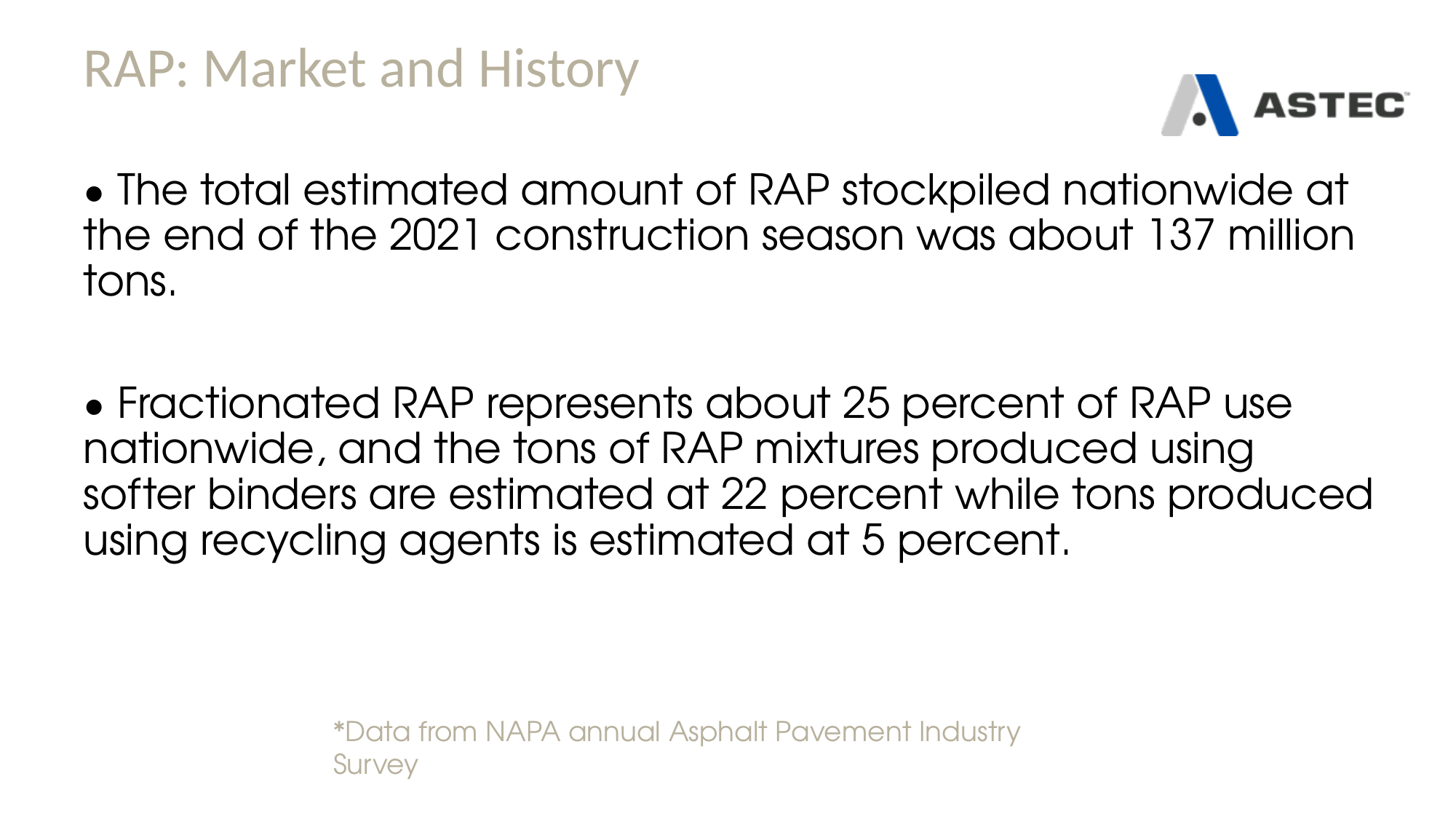

# RAP: Market and History
• The total estimated amount of RAP stockpiled nationwide at the end of the 2021 construction season was about 137 million tons.

• Fractionated RAP represents about 25 percent of RAP use nationwide, and the tons of RAP mixtures produced using softer binders are estimated at 22 percent while tons produced using recycling agents is estimated at 5 percent.
*Data from NAPA annual Asphalt Pavement Industry Survey